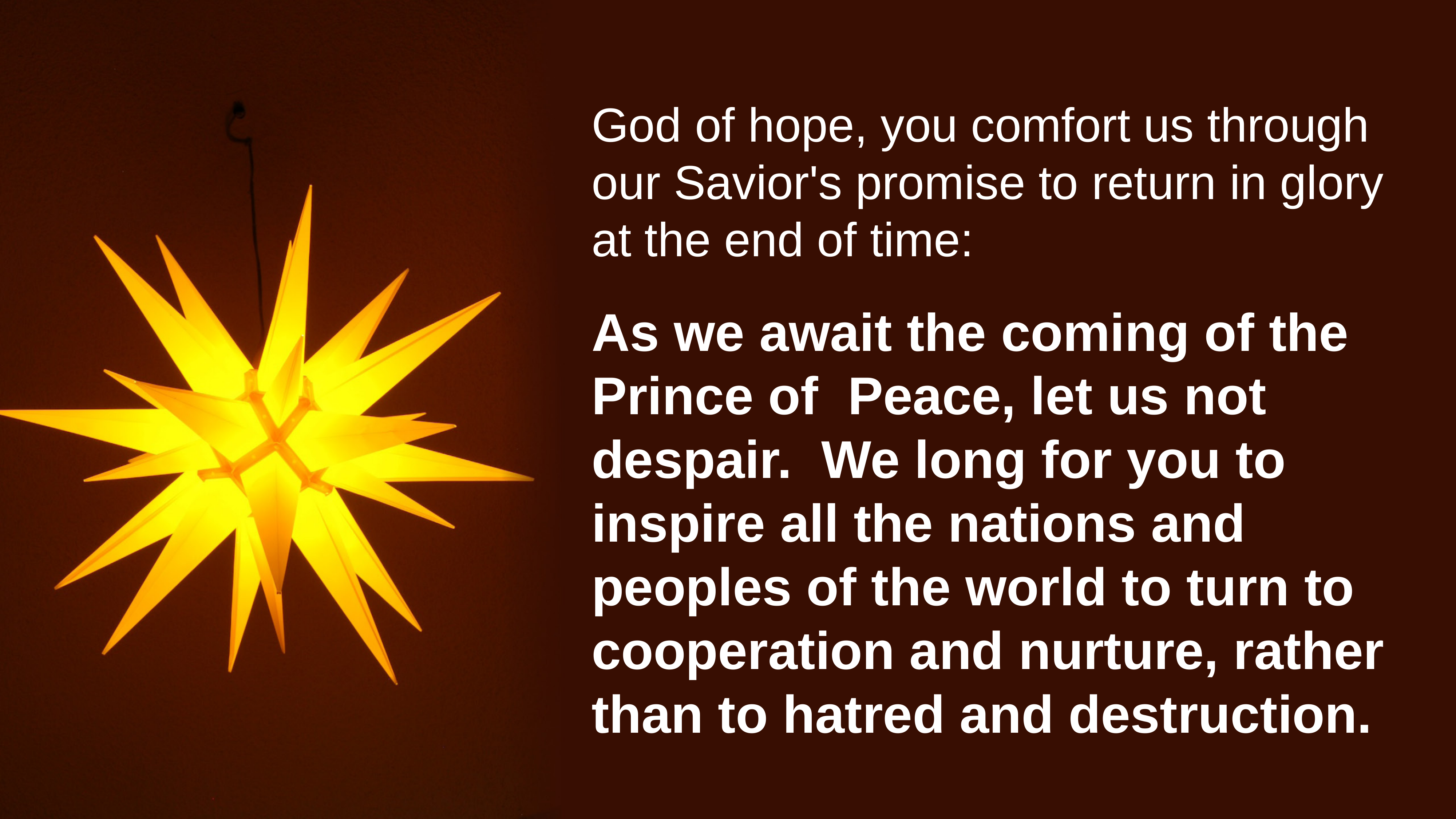

God of hope, you comfort us through our Savior's promise to return in glory at the end of time:

As we await the coming of the Prince of  Peace, let us not despair.  We long for you to inspire all the nations and peoples of the world to turn to cooperation and nurture, rather than to hatred and destruction.